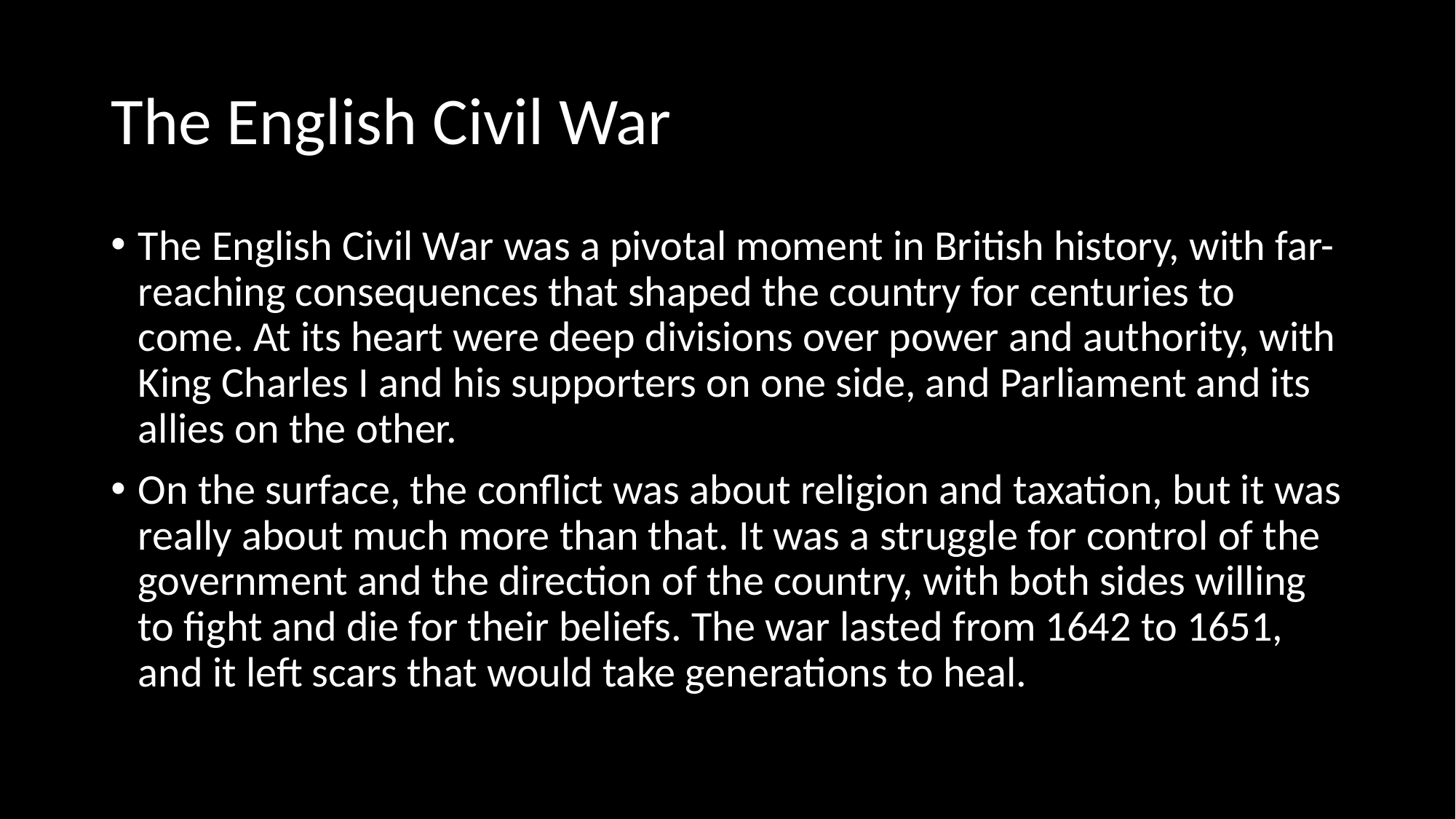

# The English Civil War
The English Civil War was a pivotal moment in British history, with far-reaching consequences that shaped the country for centuries to come. At its heart were deep divisions over power and authority, with King Charles I and his supporters on one side, and Parliament and its allies on the other.
On the surface, the conflict was about religion and taxation, but it was really about much more than that. It was a struggle for control of the government and the direction of the country, with both sides willing to fight and die for their beliefs. The war lasted from 1642 to 1651, and it left scars that would take generations to heal.